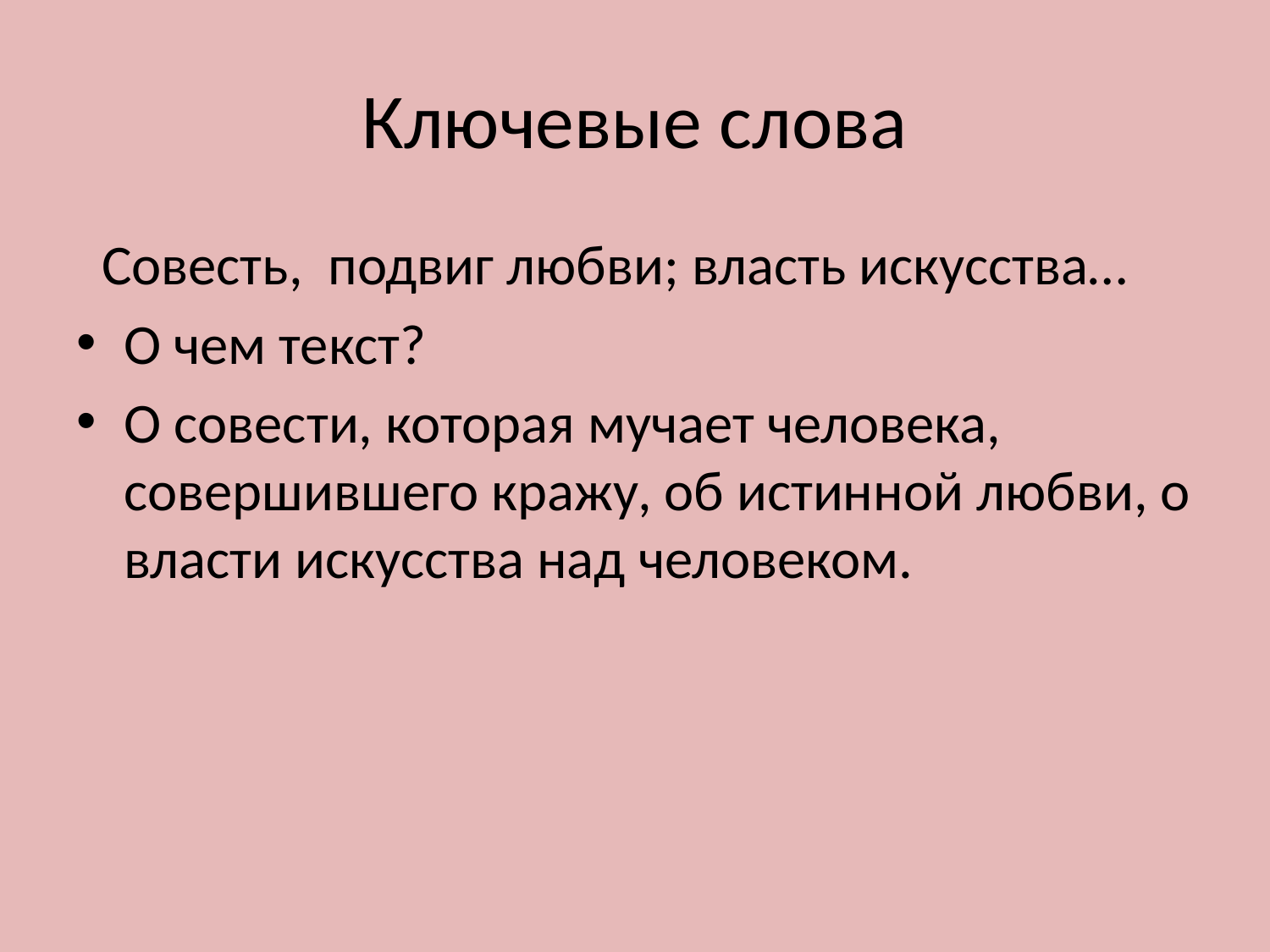

# Ключевые слова
  Совесть,  подвиг любви; власть искусства…
О чем текст?
О совести, которая мучает человека, совершившего кражу, об истинной любви, о власти искусства над человеком.